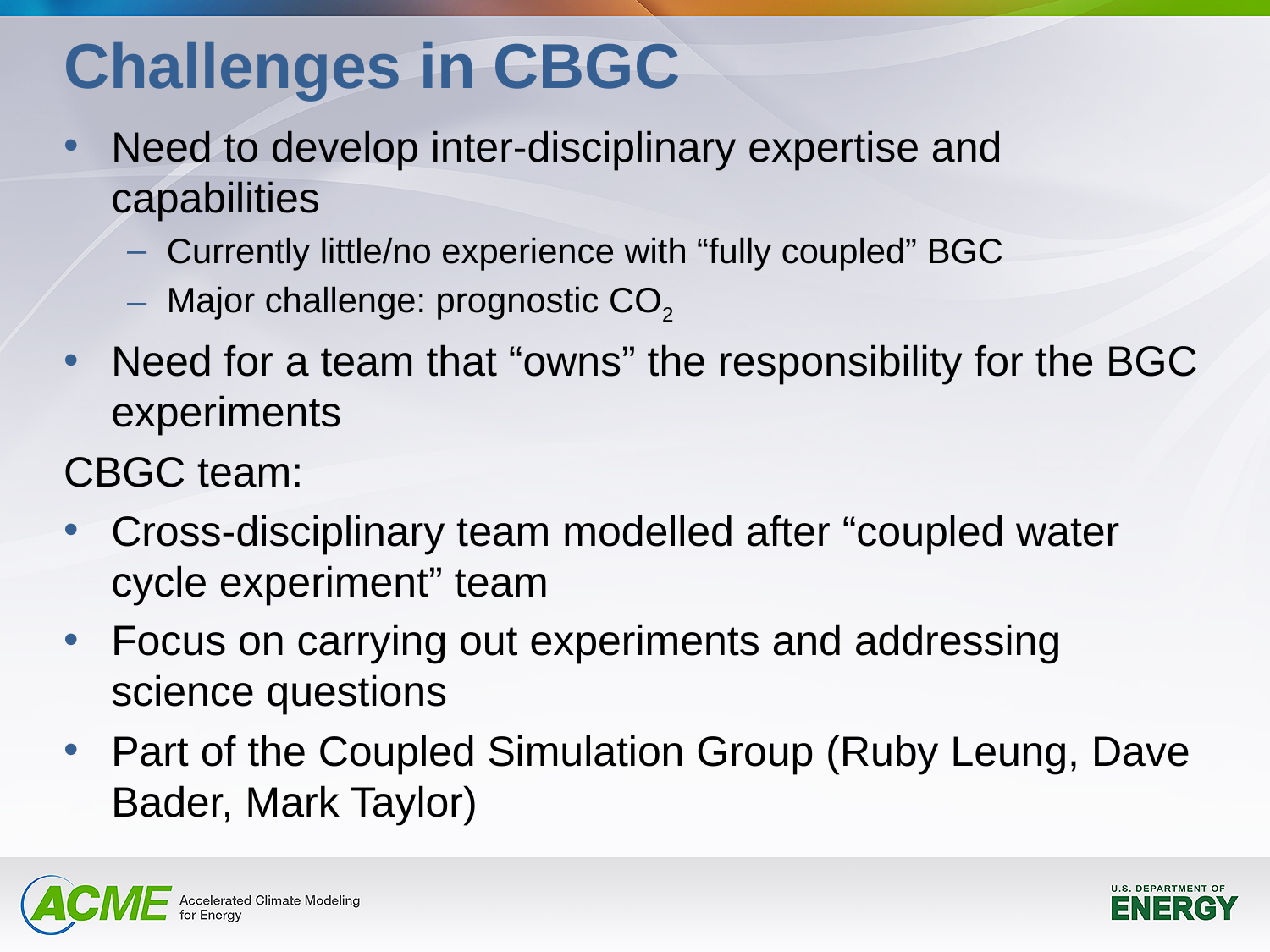

# Challenges in CBGC
Need to develop inter-disciplinary expertise and capabilities
Currently little/no experience with “fully coupled” BGC
Major challenge: prognostic CO2
Need for a team that “owns” the responsibility for the BGC experiments
CBGC team:
Cross-disciplinary team modelled after “coupled water cycle experiment” team
Focus on carrying out experiments and addressing science questions
Part of the Coupled Simulation Group (Ruby Leung, Dave Bader, Mark Taylor)